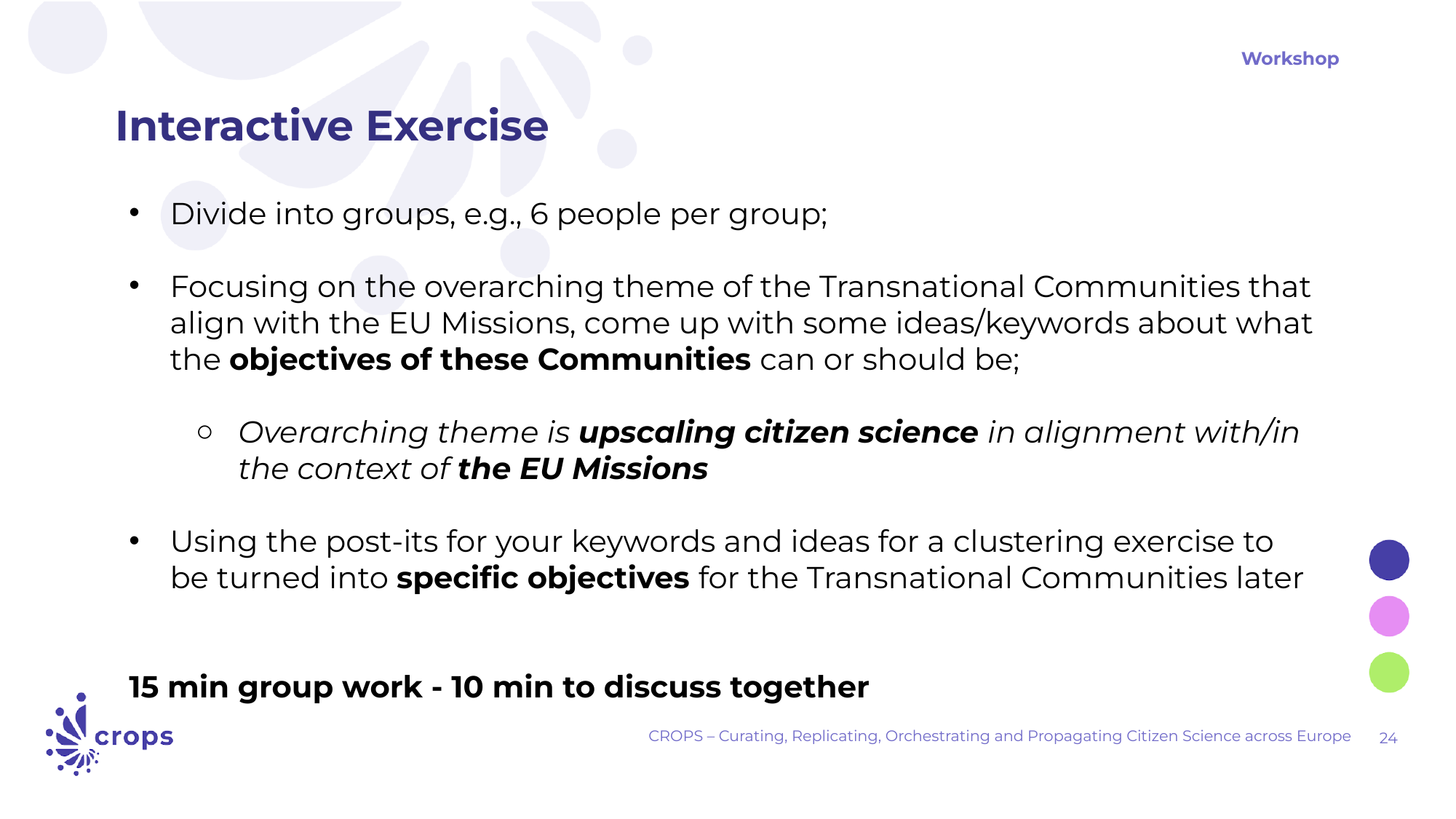

Workshop
# Interactive Exercise
Divide into groups, e.g., 6 people per group;

Focusing on the overarching theme of the Transnational Communities that align with the EU Missions, come up with some ideas/keywords about what the objectives of these Communities can or should be;

Overarching theme is upscaling citizen science in alignment with/in the context of the EU Missions

Using the post-its for your keywords and ideas for a clustering exercise to be turned into specific objectives for the Transnational Communities later

15 min group work - 10 min to discuss together

CROPS – Curating, Replicating, Orchestrating and Propagating Citizen Science across Europe
24